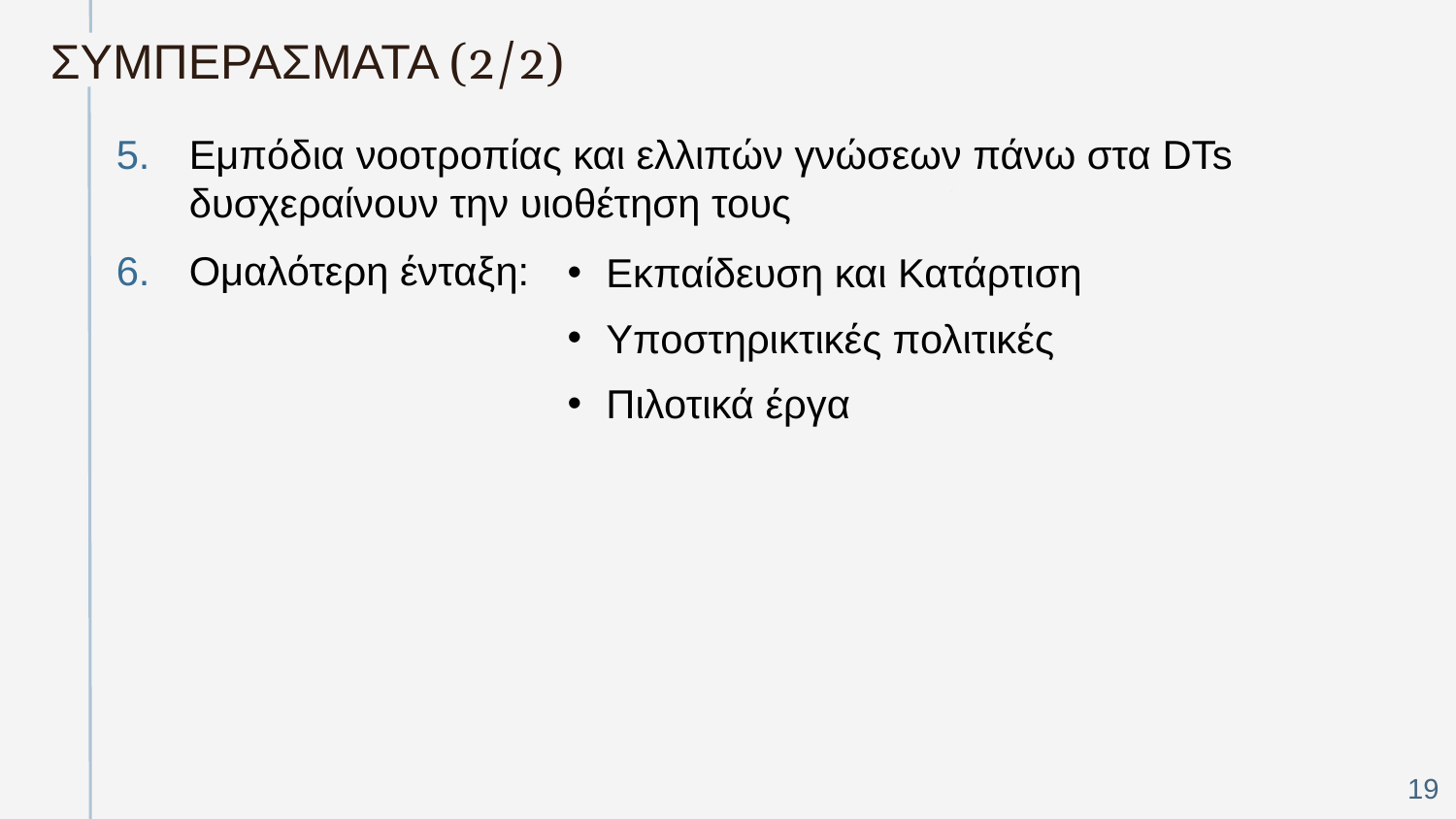

# ΣΥΜΠΕΡΑΣΜΑΤΑ (2/2)
Εμπόδια νοοτροπίας και ελλιπών γνώσεων πάνω στα DTs δυσχεραίνουν την υιοθέτηση τους

Ομαλότερη ένταξη:

 Εκπαίδευση και Κατάρτιση

 Υποστηρικτικές πολιτικές

 Πιλοτικά έργα
19